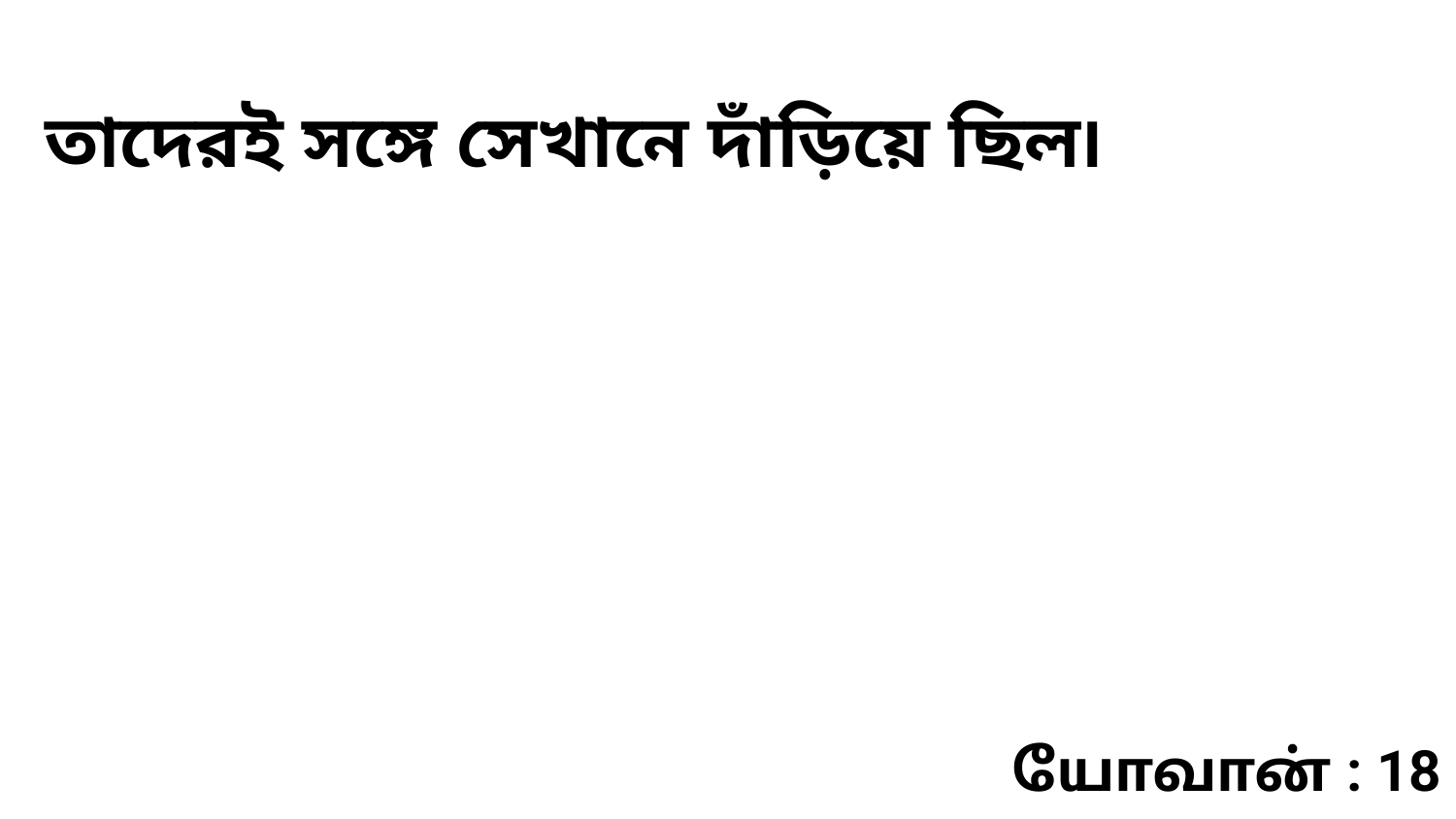

তাদেরই সঙ্গে সেখানে দাঁড়িয়ে ছিল৷
யோவான் : 18